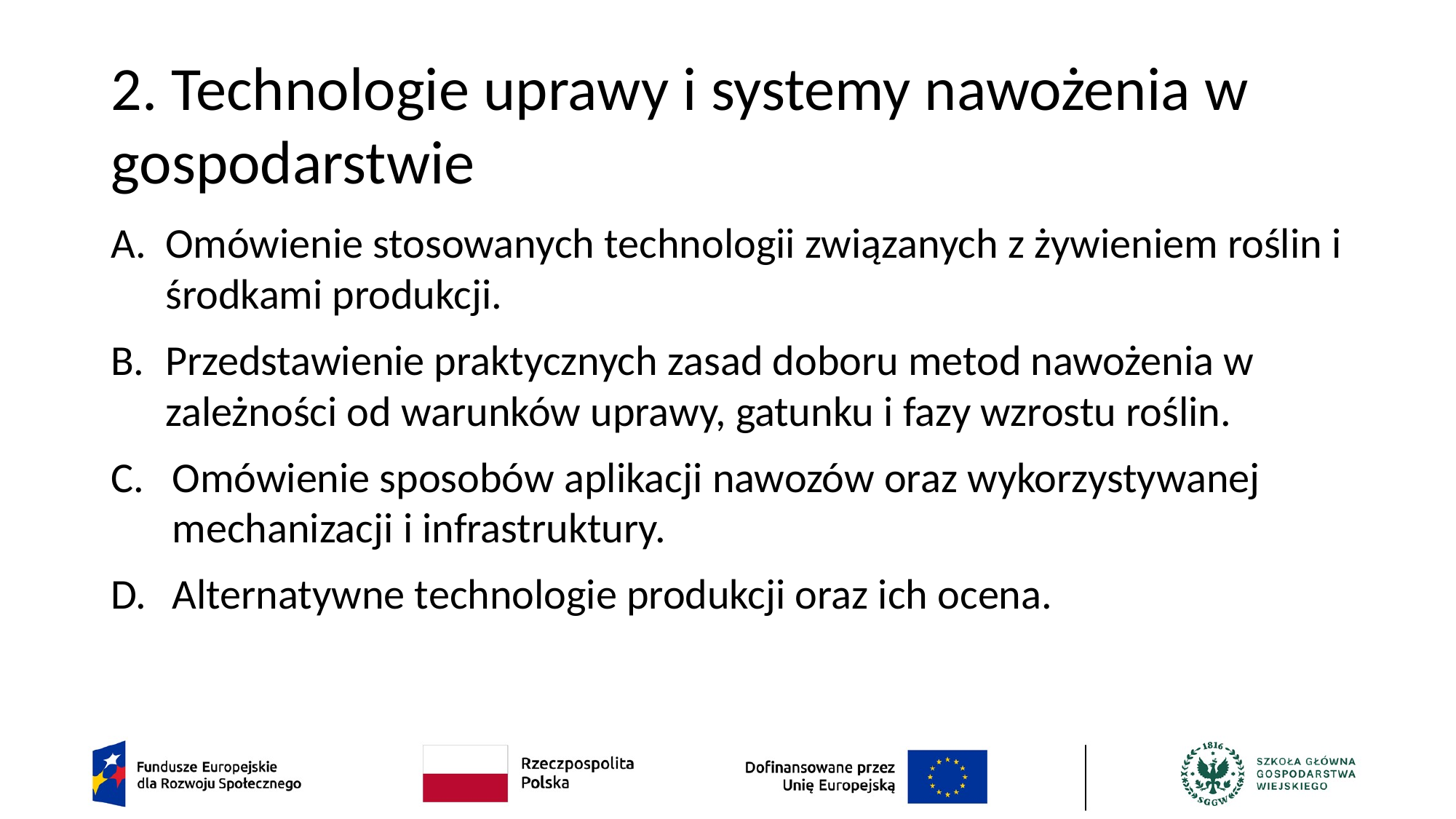

# 2. Technologie uprawy i systemy nawożenia w gospodarstwie
Omówienie stosowanych technologii związanych z żywieniem roślin i środkami produkcji.
Przedstawienie praktycznych zasad doboru metod nawożenia w zależności od warunków uprawy, gatunku i fazy wzrostu roślin.
Omówienie sposobów aplikacji nawozów oraz wykorzystywanej mechanizacji i infrastruktury.
Alternatywne technologie produkcji oraz ich ocena.